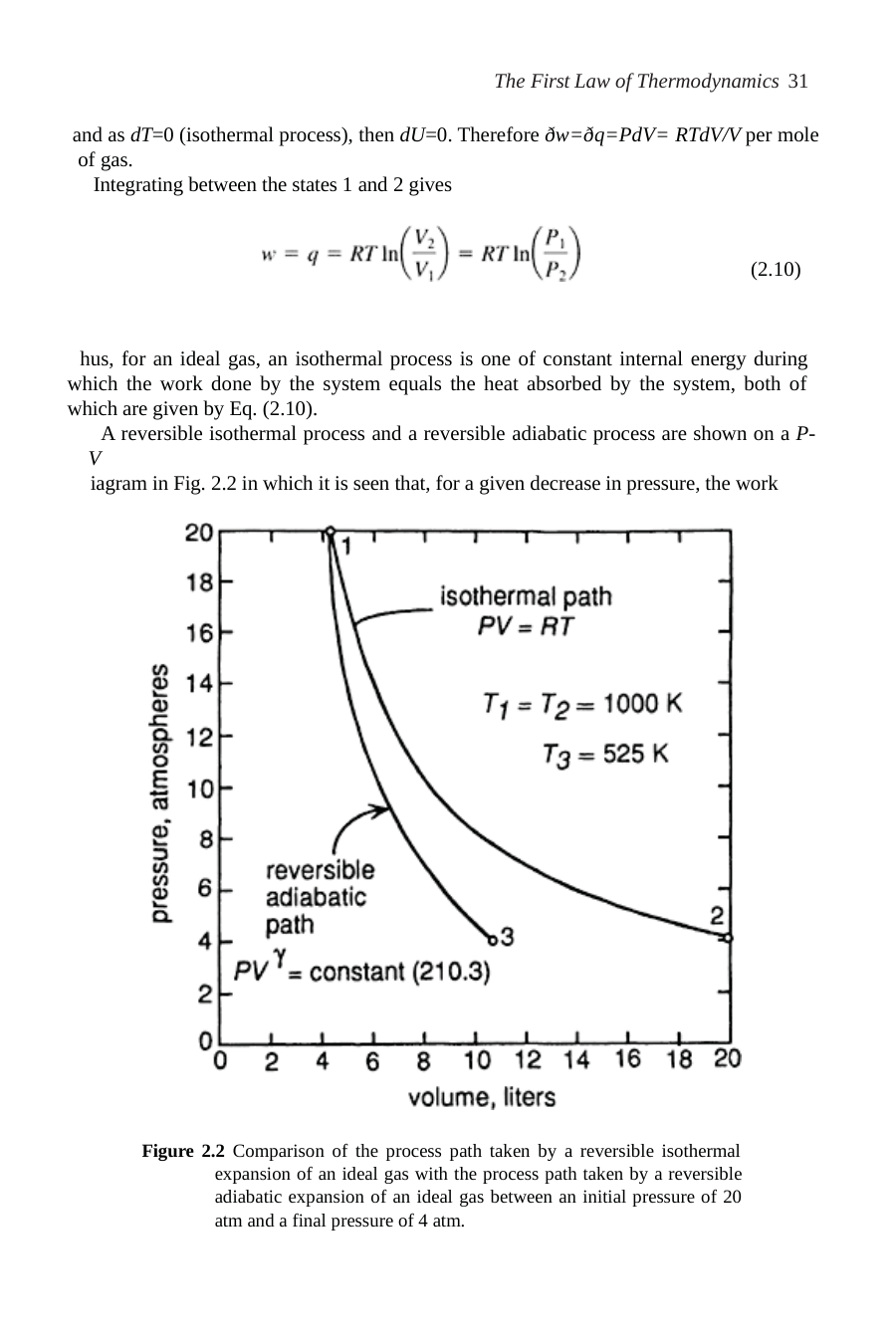

The First Law of Thermodynamics 31

and as dT=0 (isothermal process), then dU=0. Therefore ðw=ðq=PdV= RTdV/V per mole  of gas.
Integrating between the states 1 and 2 gives

(2.10)

hus, for an ideal gas, an isothermal process is one of constant internal energy during  which the work done by the system equals the heat absorbed by the system, both of  which are given by Eq. (2.10).
A reversible isothermal process and a reversible adiabatic process are shown on a P-V
iagram in Fig. 2.2 in which it is seen that, for a given decrease in pressure, the work

Figure 2.2 Comparison of the process path taken by a reversible isothermal  expansion of an ideal gas with the process path taken by a reversible  adiabatic expansion of an ideal gas between an initial pressure of 20  atm and a final pressure of 4 atm.